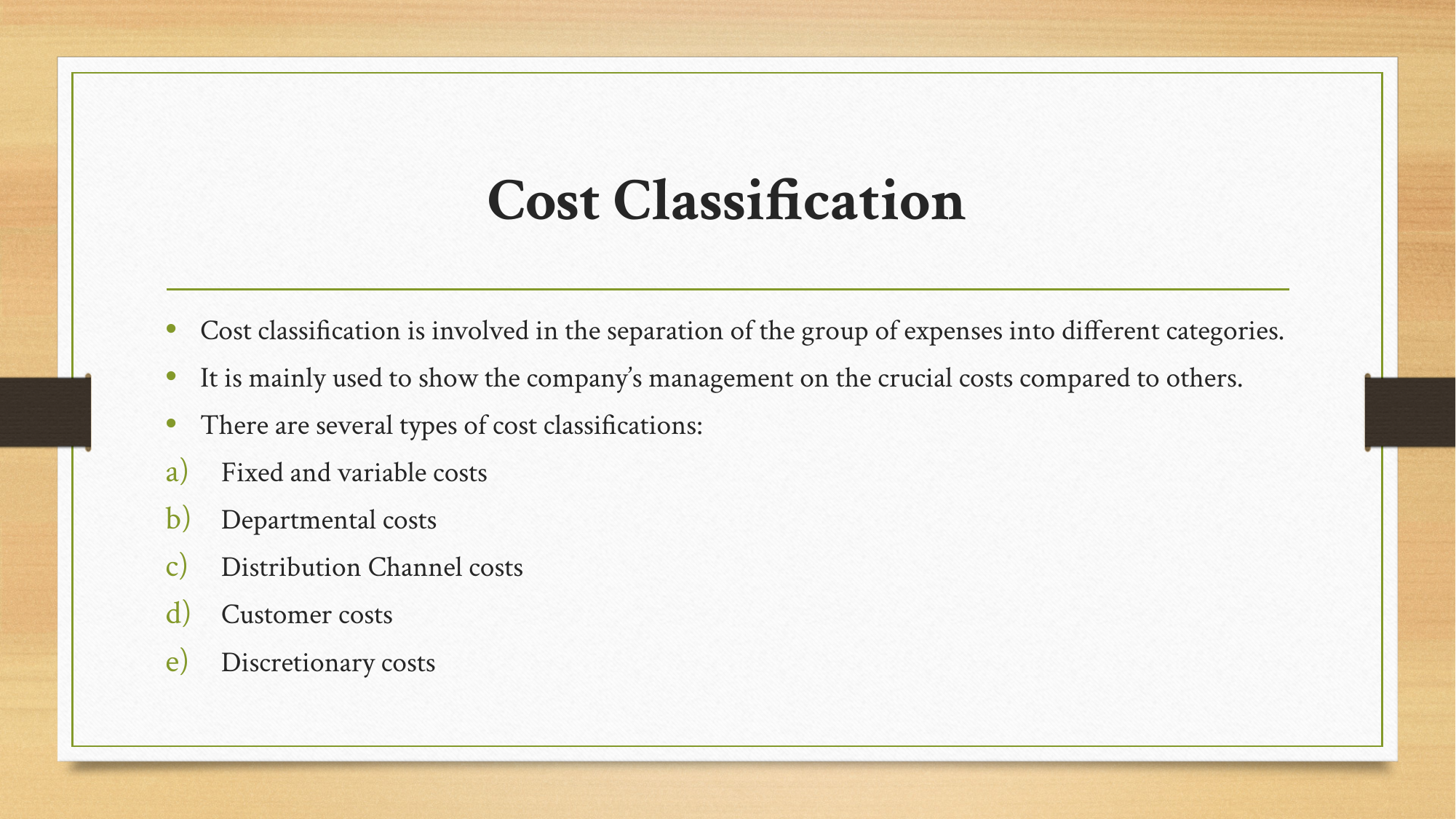

# Cost Classification
Cost classification is involved in the separation of the group of expenses into different categories.
It is mainly used to show the company’s management on the crucial costs compared to others.
There are several types of cost classifications:
Fixed and variable costs
Departmental costs
Distribution Channel costs
Customer costs
Discretionary costs